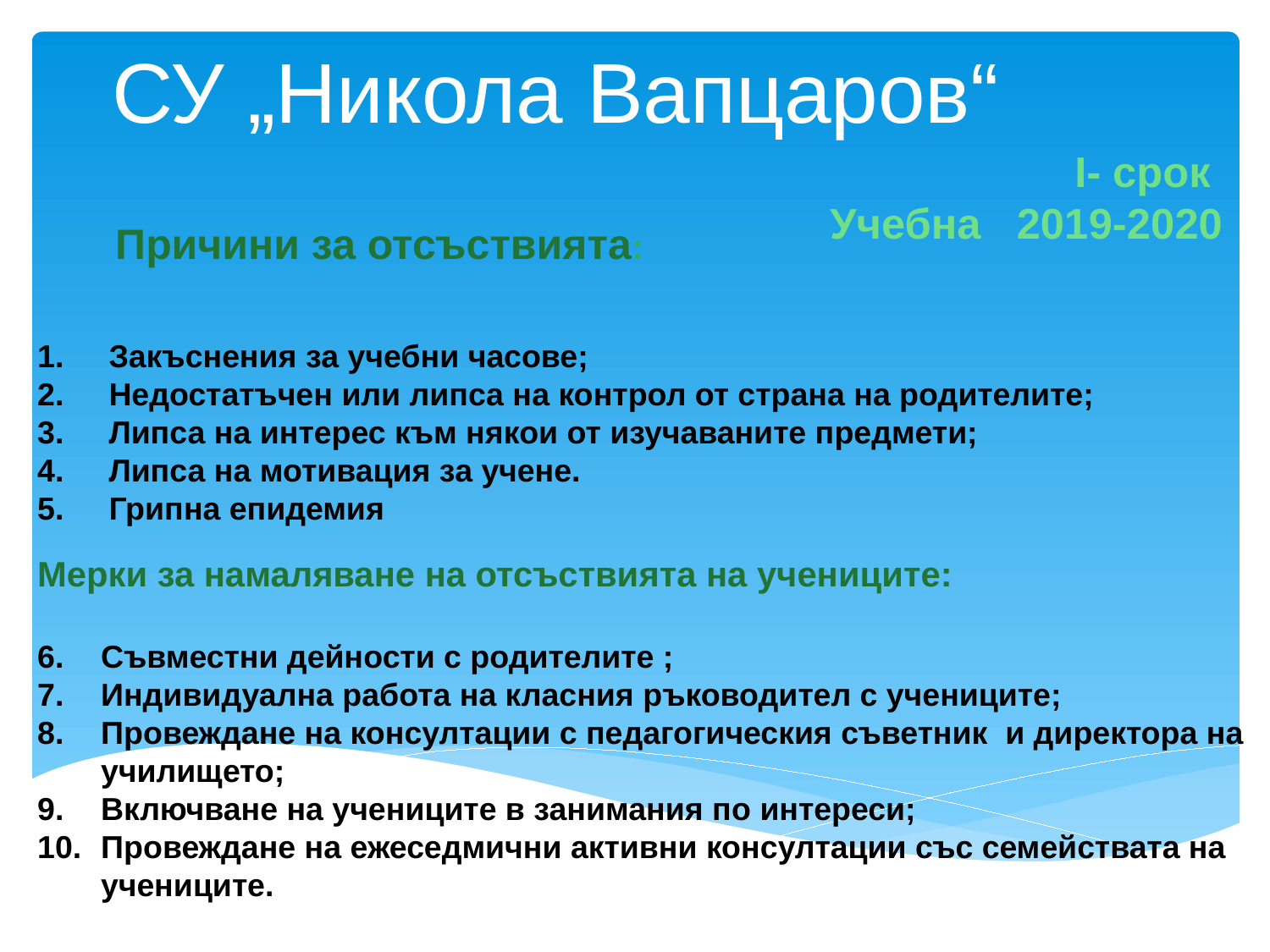

# СУ „Никола Вапцаров“
I- срок
Учебна   2019-2020
        Причини за отсъствията:

Закъснения за учебни часове;
Недостатъчен или липса на контрол от страна на родителите;
Липса на интерес към някои от изучаваните предмети;
Липса на мотивация за учене.
Грипна епидемия

Мерки за намаляване на отсъствията на учениците:

Съвместни дейности с родителите ;
Индивидуална работа на класния ръководител с учениците;
Провеждане на консултации с педагогическия съветник  и директора на училището;
Включване на учениците в занимания по интереси;
Провеждане на ежеседмични активни консултации със семействата на учениците.